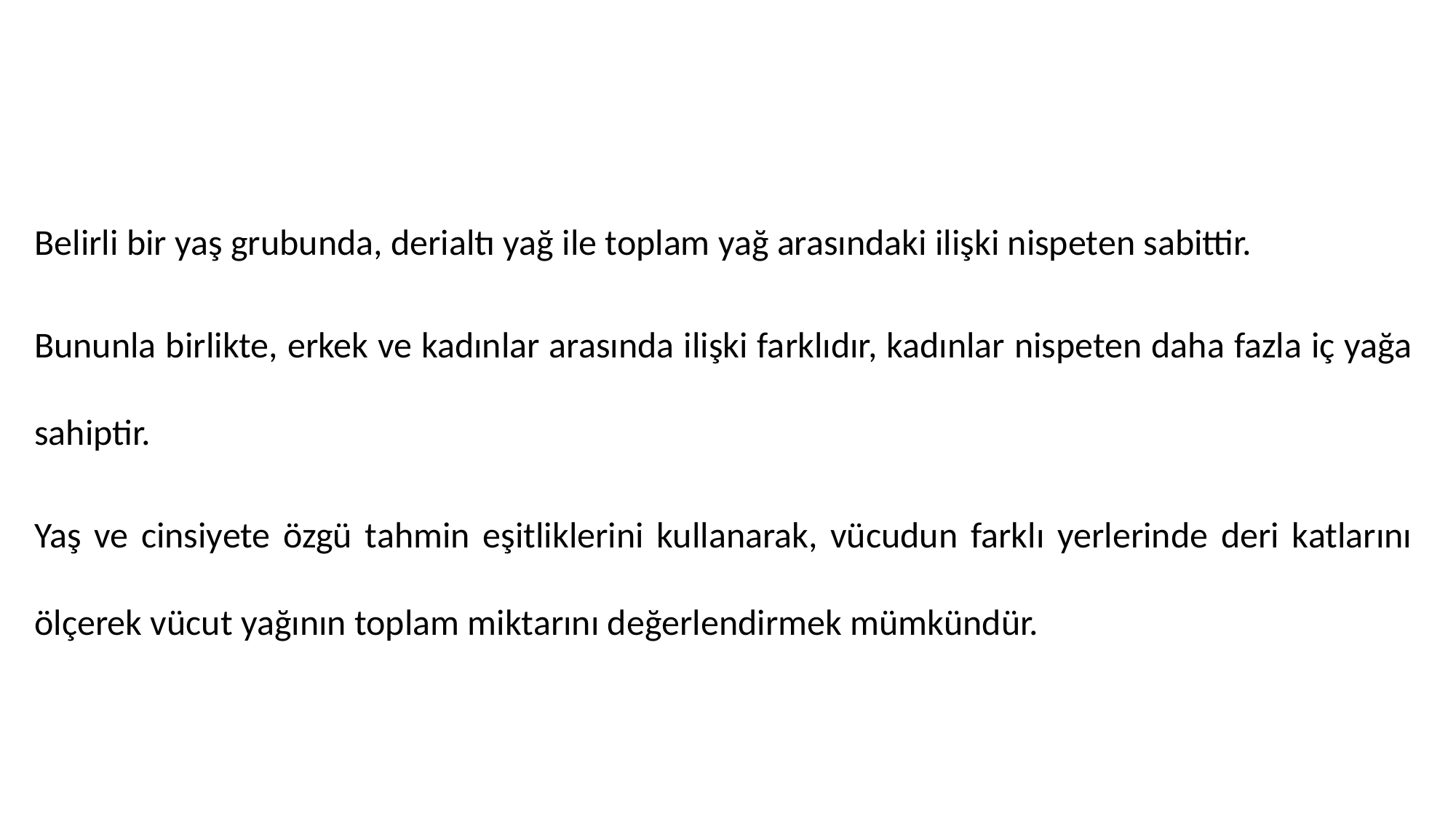

#
Belirli bir yaş grubunda, derialtı yağ ile toplam yağ arasındaki ilişki nispeten sabittir.
Bununla birlikte, erkek ve kadınlar arasında ilişki farklıdır, kadınlar nispeten daha fazla iç yağa sahiptir.
Yaş ve cinsiyete özgü tahmin eşitliklerini kullanarak, vücudun farklı yerlerinde deri katlarını ölçerek vücut yağının toplam miktarını değerlendirmek mümkündür.